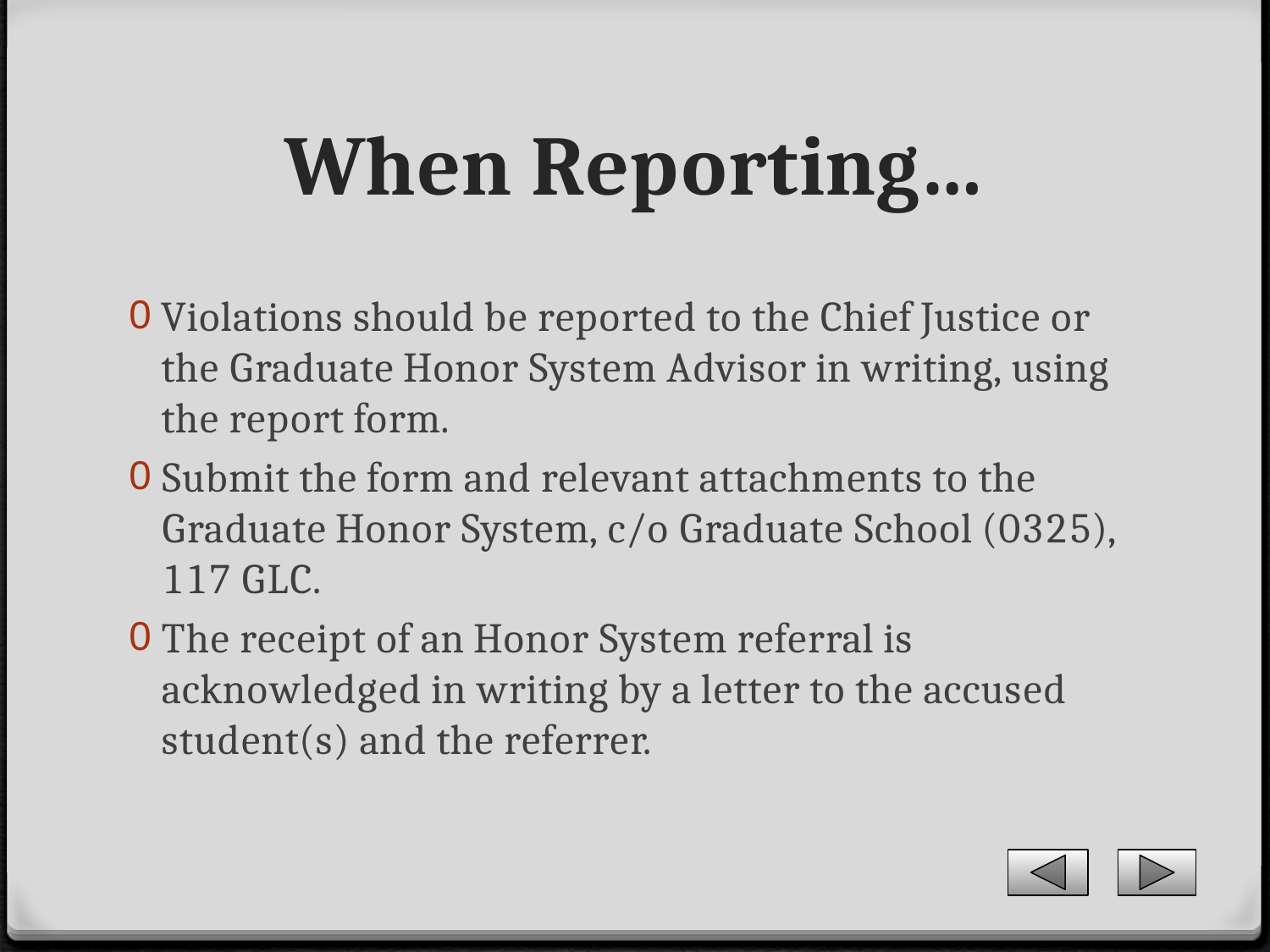

# When Reporting…
Violations should be reported to the Chief Justice or the Graduate Honor System Advisor in writing, using the report form.
Submit the form and relevant attachments to the Graduate Honor System, c/o Graduate School (0325), 117 GLC.
The receipt of an Honor System referral is acknowledged in writing by a letter to the accused student(s) and the referrer.